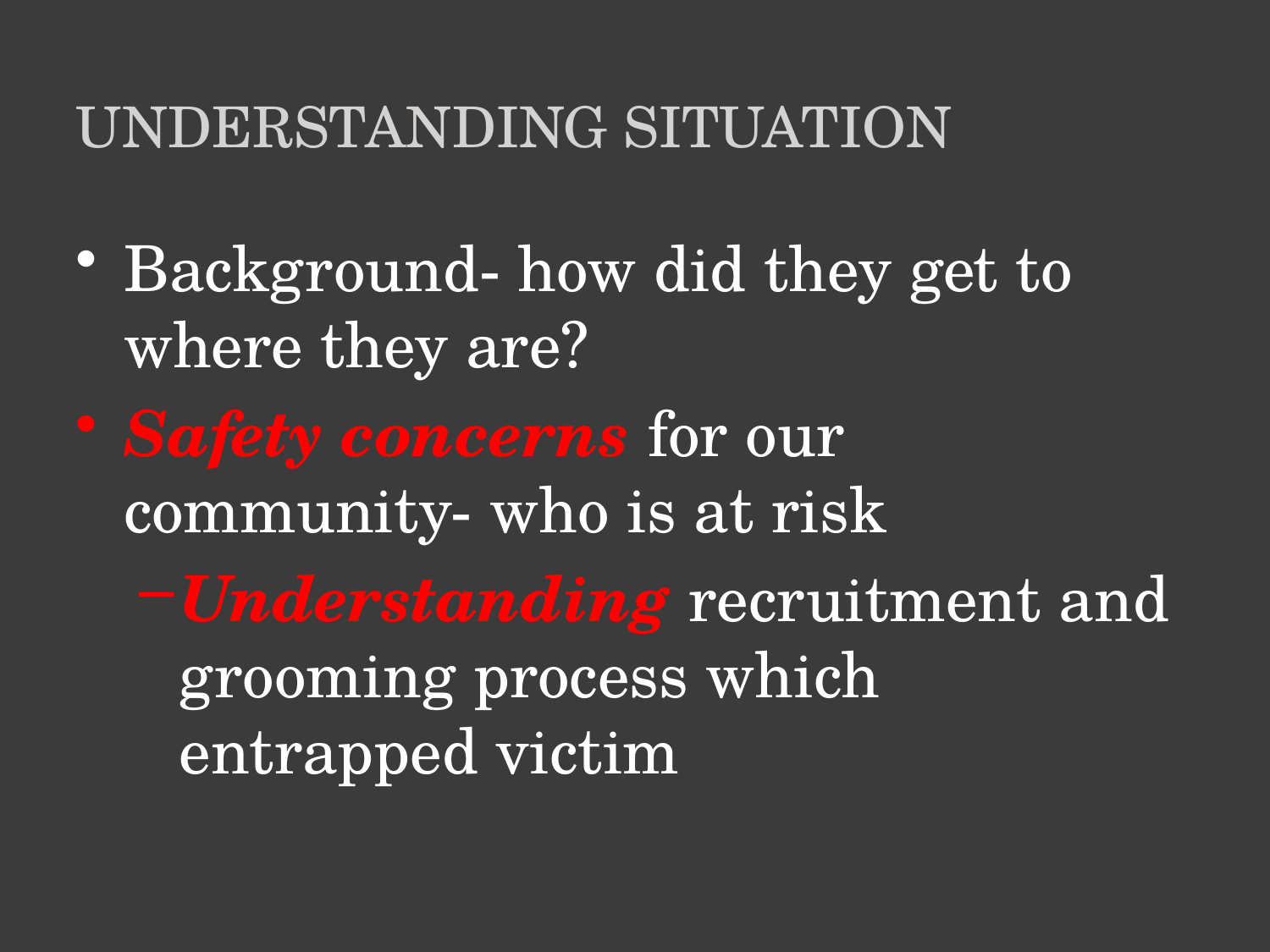

# Understanding situation
Background- how did they get to where they are?
Safety concerns for our community- who is at risk
Understanding recruitment and grooming process which entrapped victim